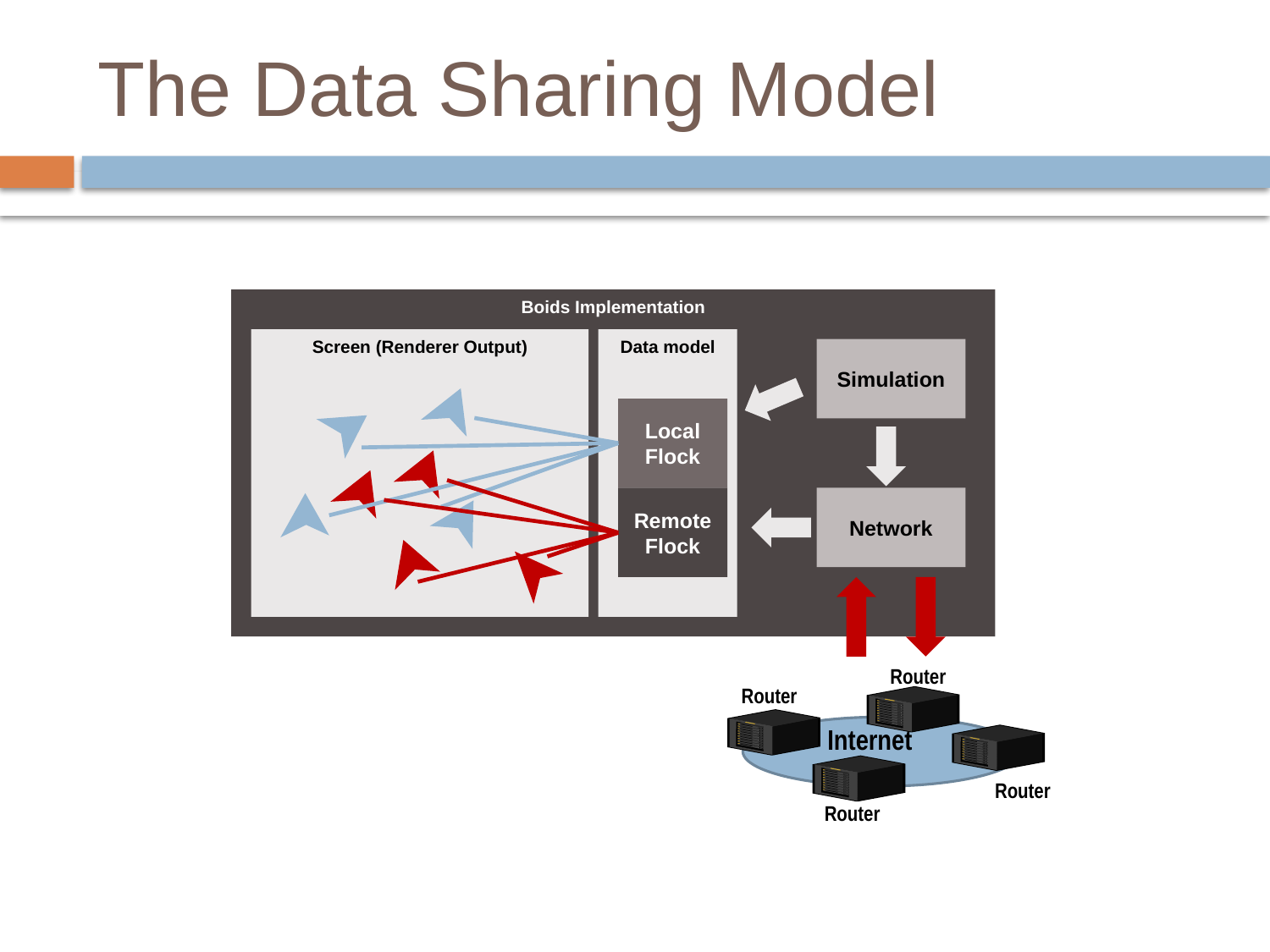

# The Data Sharing Model
Boids Implementation
Screen (Renderer Output)
Data model
Simulation

Local Flock

Remote Flock
Network

Router
Router

Internet

Router
Router